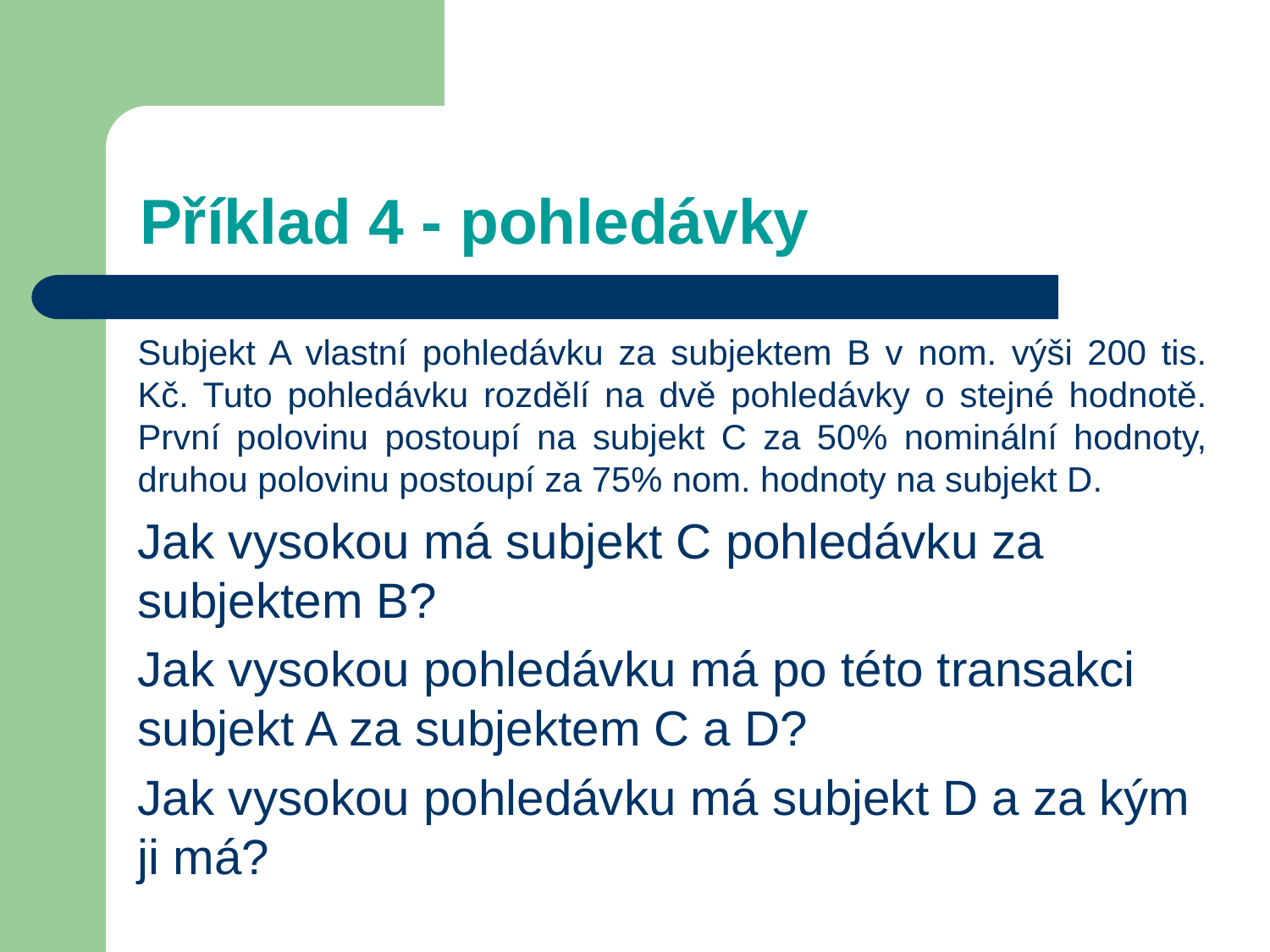

# Příklad 4 - pohledávky

Subjekt A vlastní pohledávku za subjektem B v nom. výši 200 tis. Kč. Tuto pohledávku rozdělí na dvě pohledávky o stejné hodnotě. První polovinu postoupí na subjekt C za 50% nominální hodnoty, druhou polovinu postoupí za 75% nom. hodnoty na subjekt D.
Jak vysokou má subjekt C pohledávku za subjektem B?
Jak vysokou pohledávku má po této transakci subjekt A za subjektem C a D?
Jak vysokou pohledávku má subjekt D a za kým ji má?